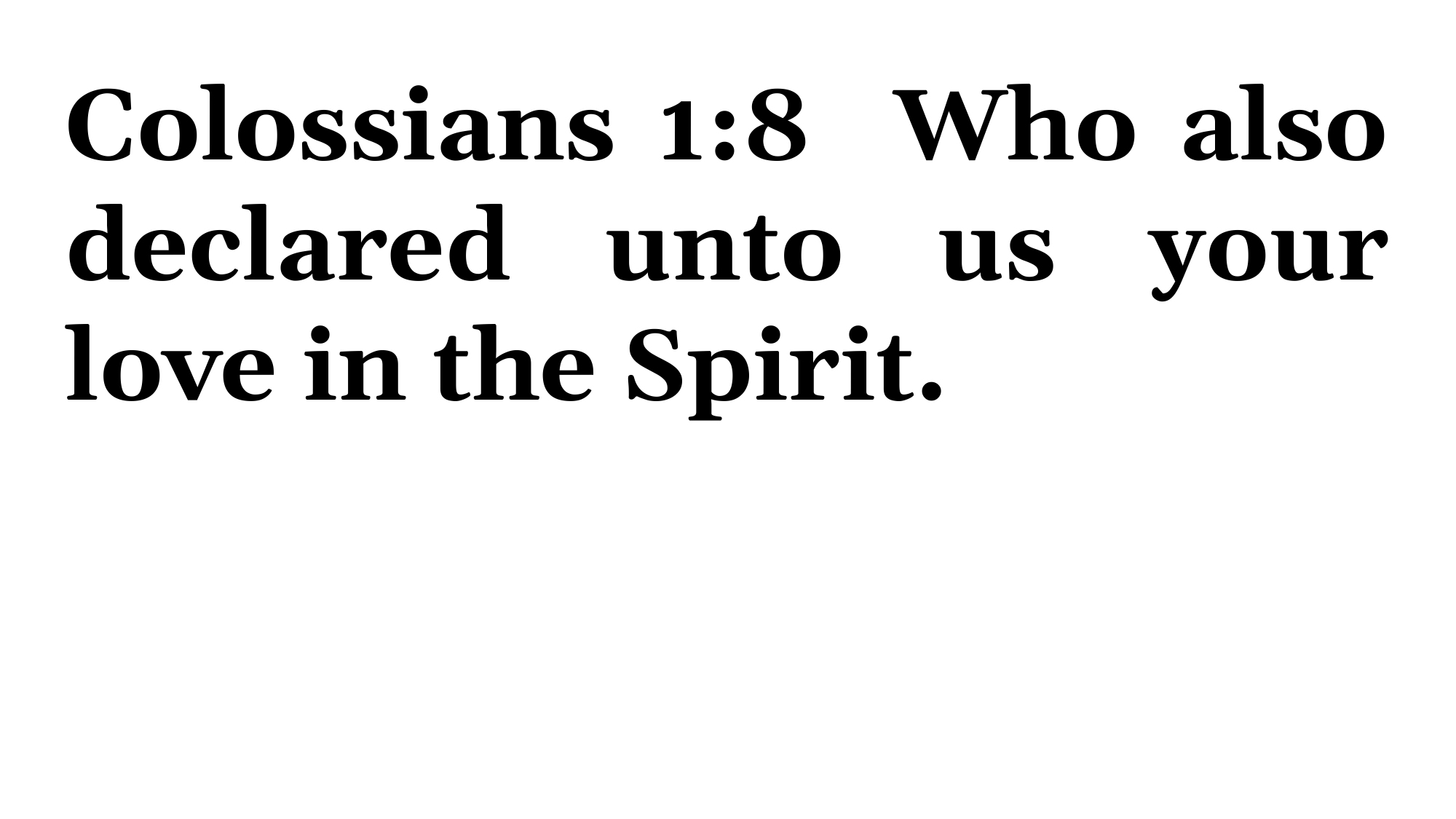

Colossians 1:8  Who also declared unto us your love in the Spirit.